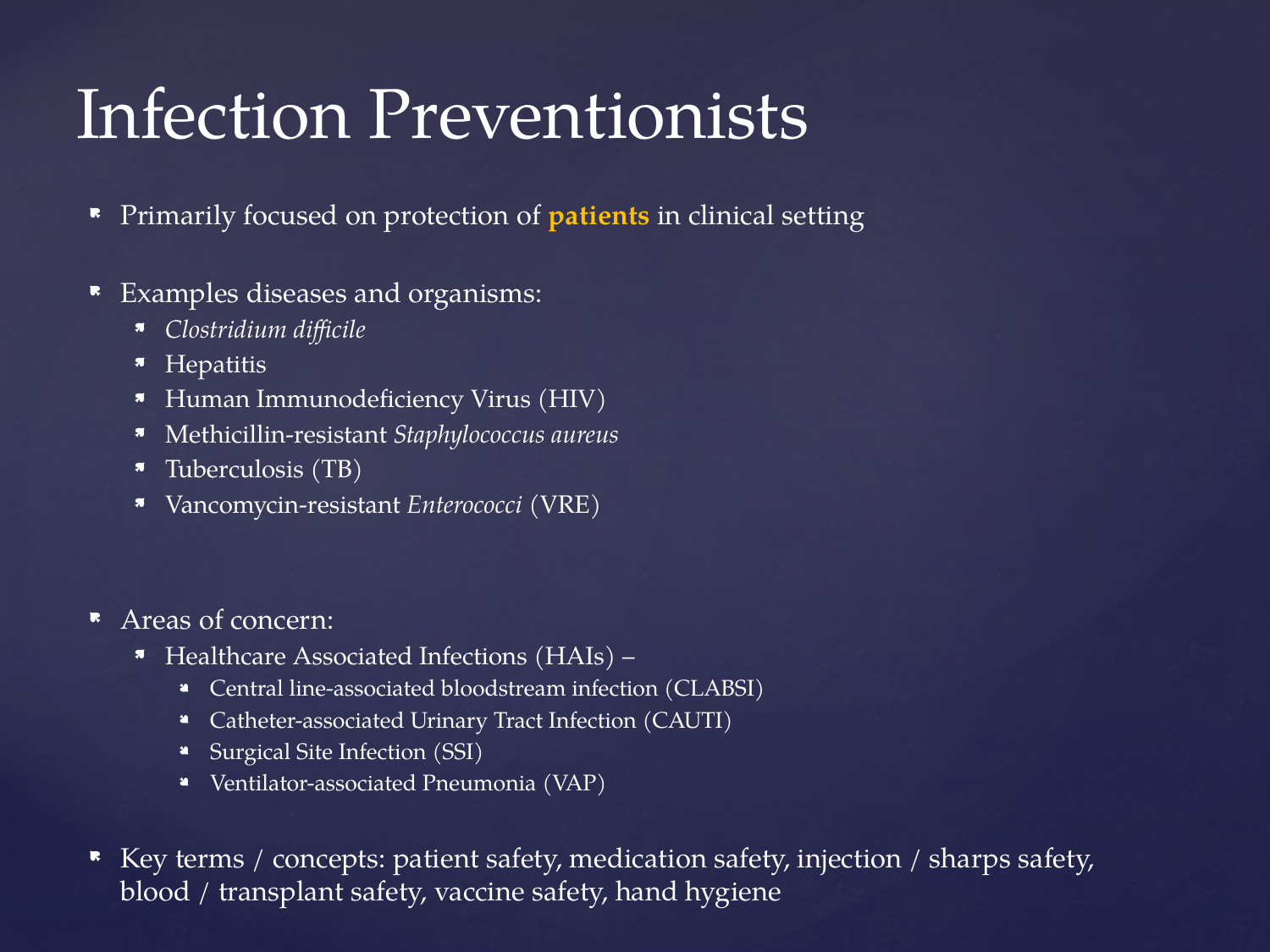

# Infection Preventionists
Primarily focused on protection of patients in clinical setting

Examples diseases and organisms:
Clostridium difficile
Hepatitis
Human Immunodeficiency Virus (HIV)
Methicillin-resistant Staphylococcus aureus
Tuberculosis (TB)
Vancomycin-resistant Enterococci (VRE)

Areas of concern:
Healthcare Associated Infections (HAIs) –
Central line-associated bloodstream infection (CLABSI)
Catheter-associated Urinary Tract Infection (CAUTI)
Surgical Site Infection (SSI)
Ventilator-associated Pneumonia (VAP)

Key terms / concepts: patient safety, medication safety, injection / sharps safety, blood / transplant safety, vaccine safety, hand hygiene